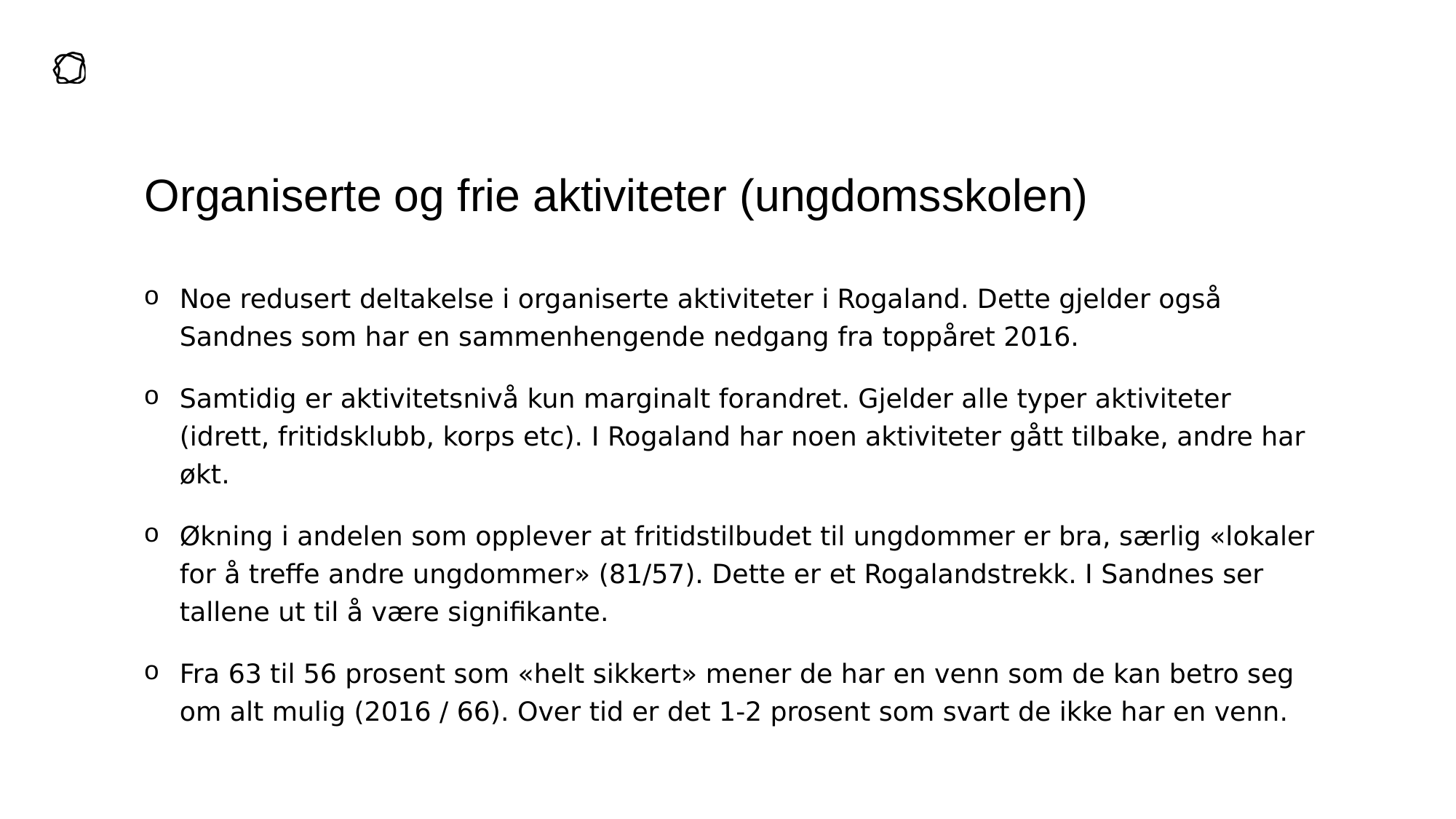

# Organiserte og frie aktiviteter (ungdomsskolen)
Noe redusert deltakelse i organiserte aktiviteter i Rogaland. Dette gjelder også Sandnes som har en sammenhengende nedgang fra toppåret 2016.
Samtidig er aktivitetsnivå kun marginalt forandret. Gjelder alle typer aktiviteter (idrett, fritidsklubb, korps etc). I Rogaland har noen aktiviteter gått tilbake, andre har økt.
Økning i andelen som opplever at fritidstilbudet til ungdommer er bra, særlig «lokaler for å treffe andre ungdommer» (81/57). Dette er et Rogalandstrekk. I Sandnes ser tallene ut til å være signifikante.
Fra 63 til 56 prosent som «helt sikkert» mener de har en venn som de kan betro seg om alt mulig (2016 / 66). Over tid er det 1-2 prosent som svart de ikke har en venn.